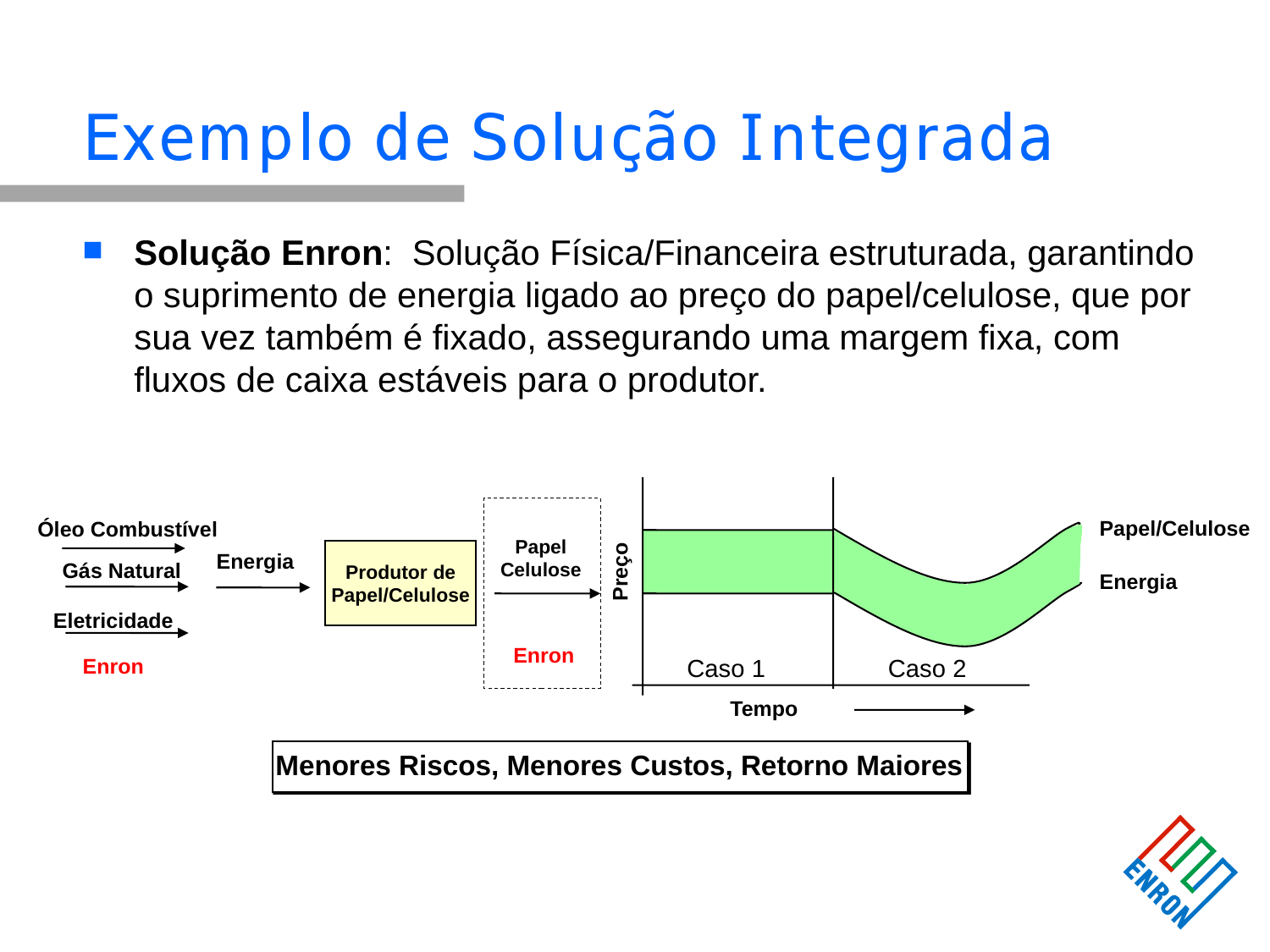

# Exemplo de Solução Integrada
Solução Enron:  Solução Física/Financeira estruturada, garantindo o suprimento de energia ligado ao preço do papel/celulose, que por sua vez também é fixado, assegurando uma margem fixa, com fluxos de caixa estáveis para o produtor.

Papel/Celulose
Óleo Combustível

Papel
Celulose

Produtor de
Papel/Celulose
Energia

Gás Natural
Preço
Energia

Eletricidade

 Enron
Caso 1
Caso 2
Enron
Tempo

Menores Riscos, Menores Custos, Retorno Maiores